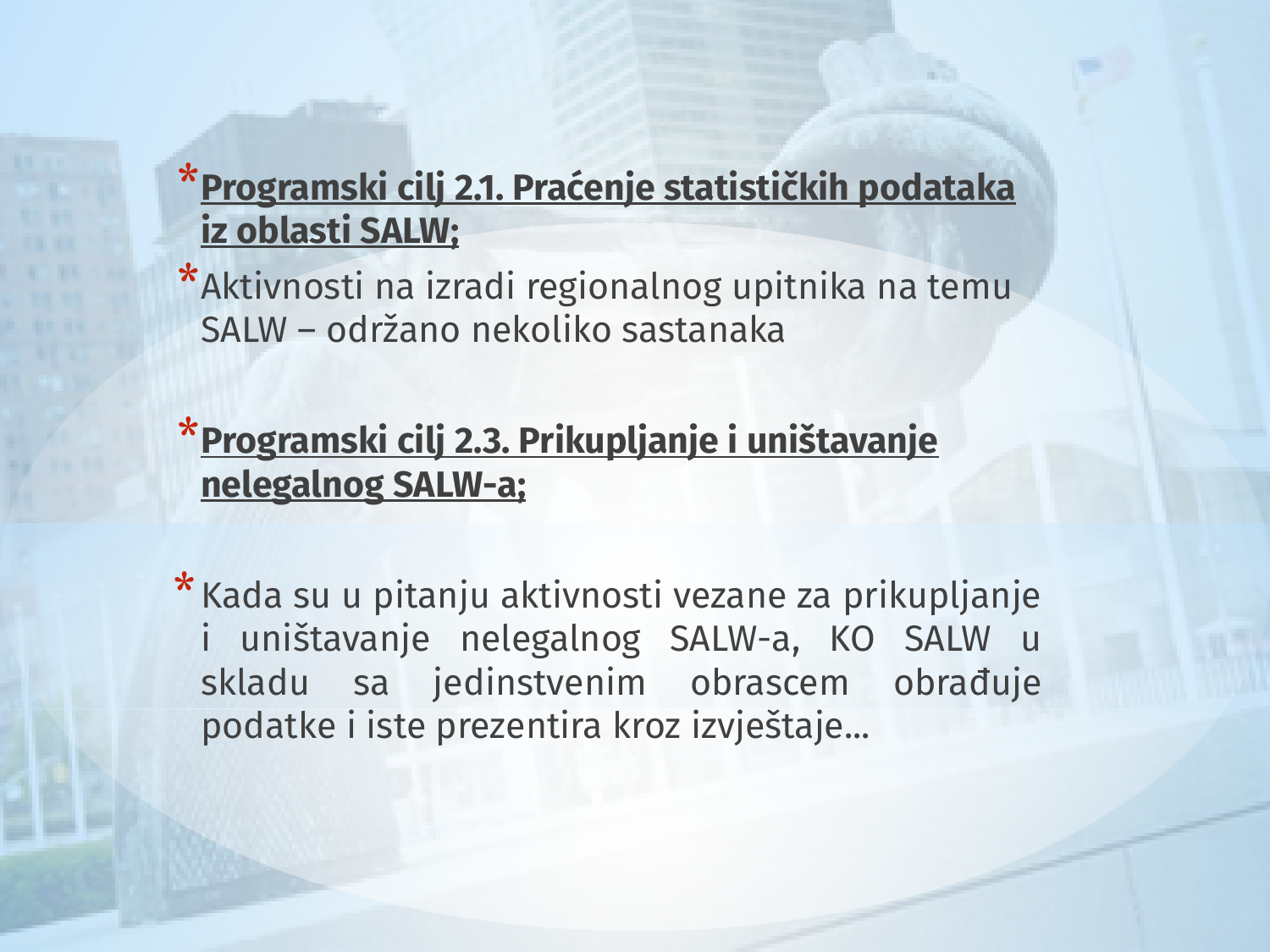

Programski cilj 2.1. Praćenje statističkih podataka iz oblasti SALW;
Aktivnosti na izradi regionalnog upitnika na temu SALW – održano nekoliko sastanaka

Programski cilj 2.3. Prikupljanje i uništavanje nelegalnog SALW-a;

Kada su u pitanju aktivnosti vezane za prikupljanje i uništavanje nelegalnog SALW-a, KO SALW u skladu sa jedinstvenim obrascem obrađuje podatke i iste prezentira kroz izvještaje...